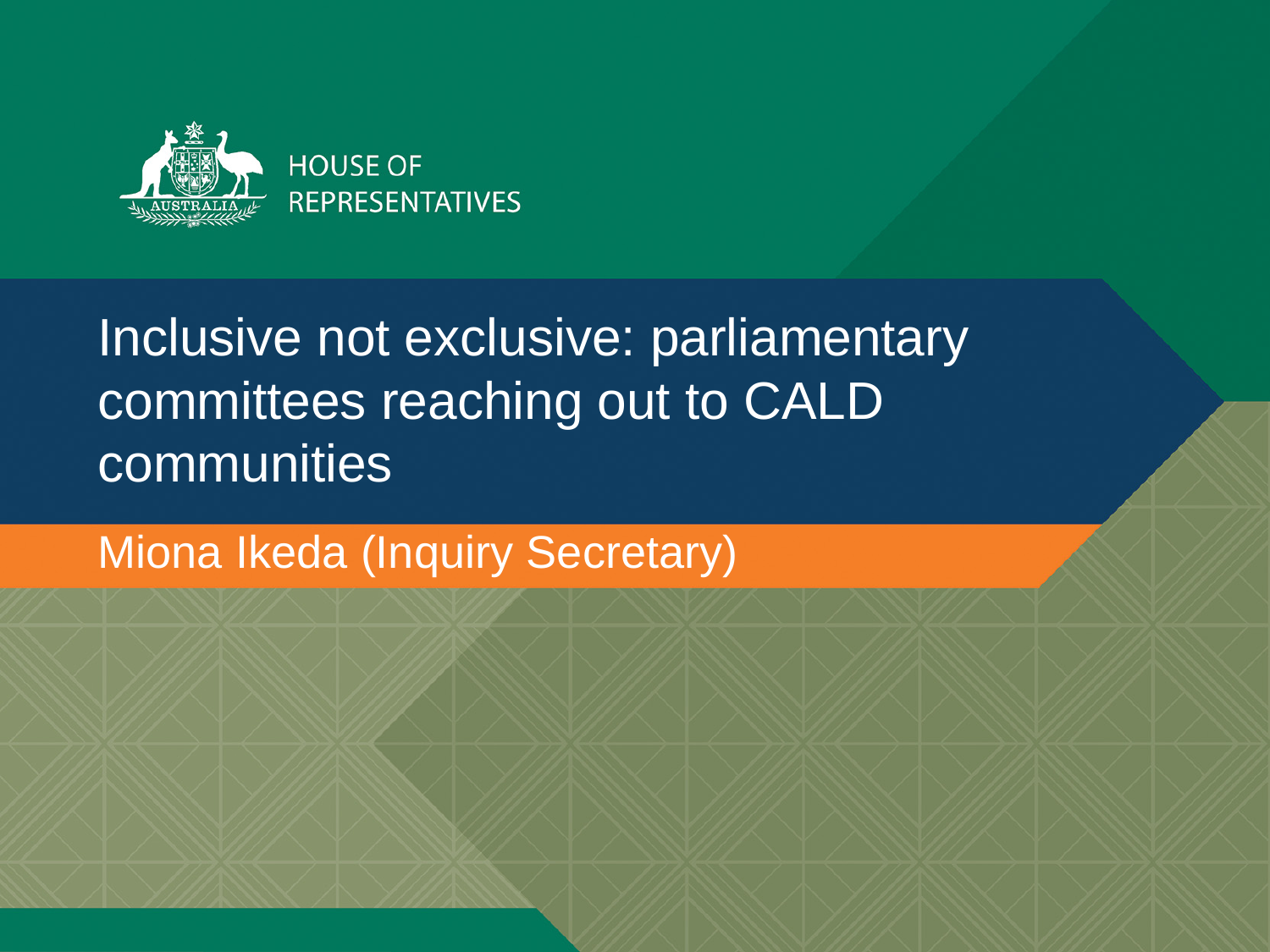

# Inclusive not exclusive: parliamentary committees reaching out to CALD communities
Miona Ikeda (Inquiry Secretary)